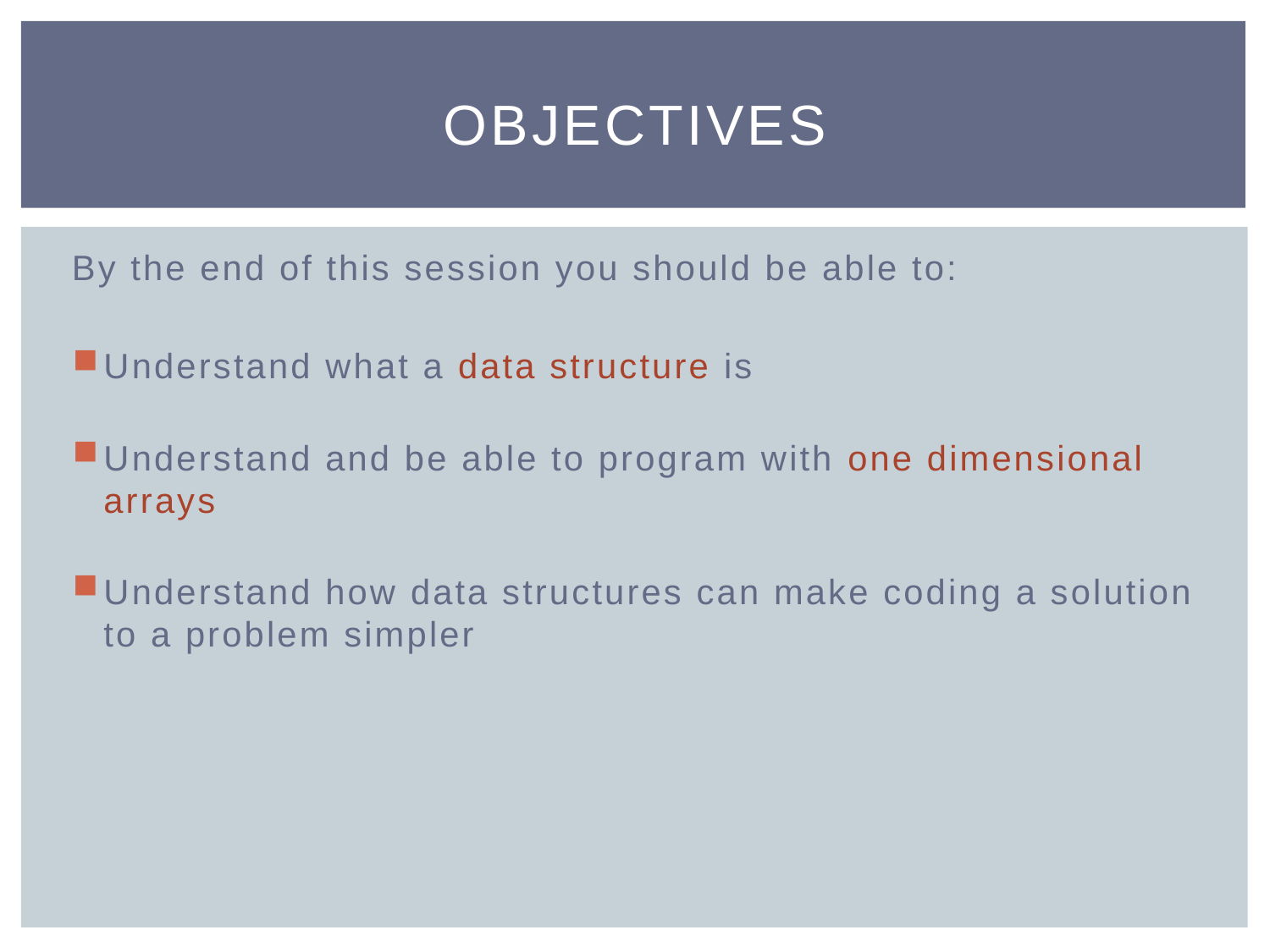

# Objectives
By the end of this session you should be able to:

Understand what a data structure is
Understand and be able to program with one dimensional arrays
Understand how data structures can make coding a solution to a problem simpler